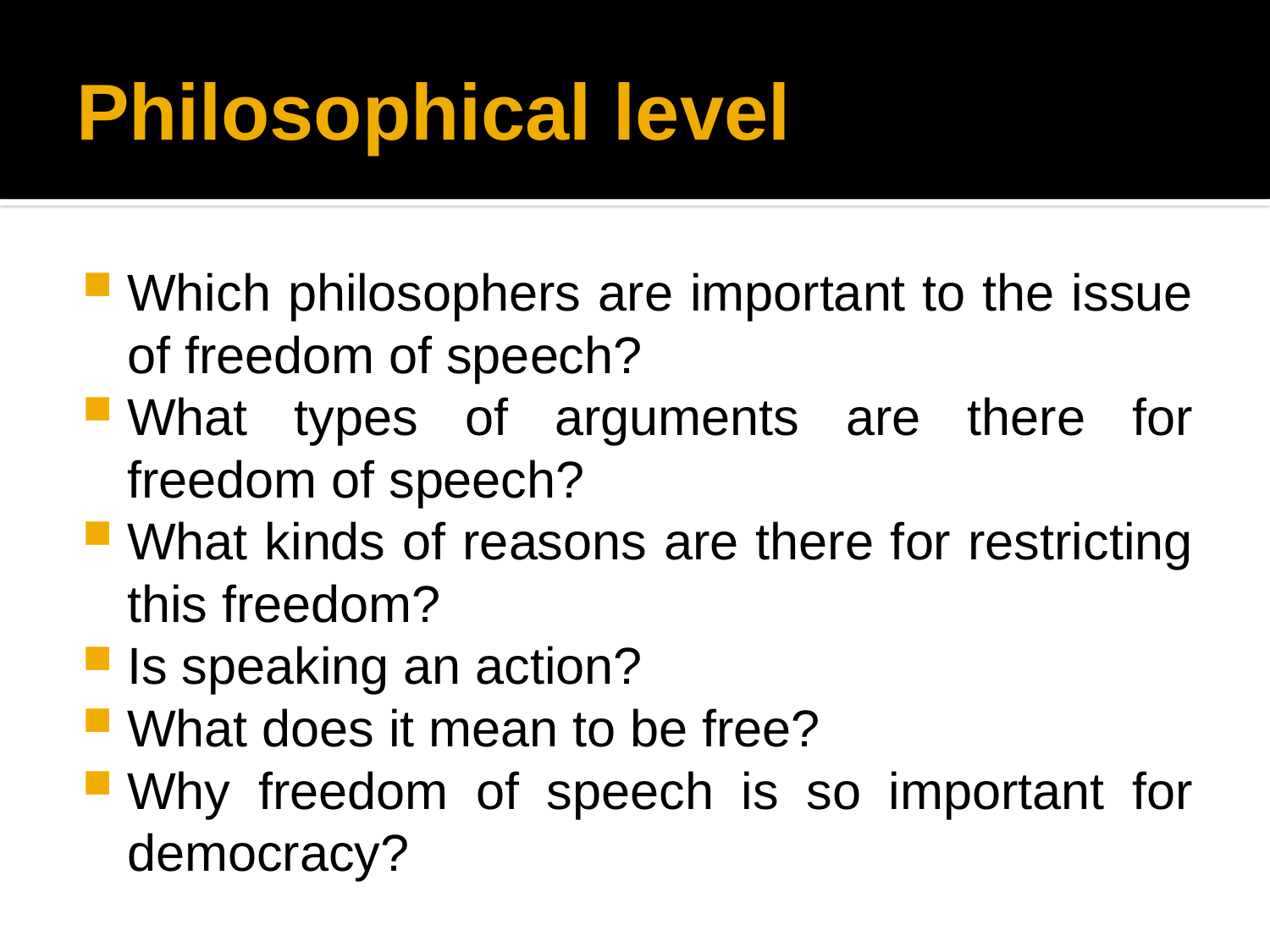

# Philosophical level
Which philosophers are important to the issue of freedom of speech?
What types of arguments are there for freedom of speech?
What kinds of reasons are there for restricting this freedom?
Is speaking an action?
What does it mean to be free?
Why freedom of speech is so important for democracy?